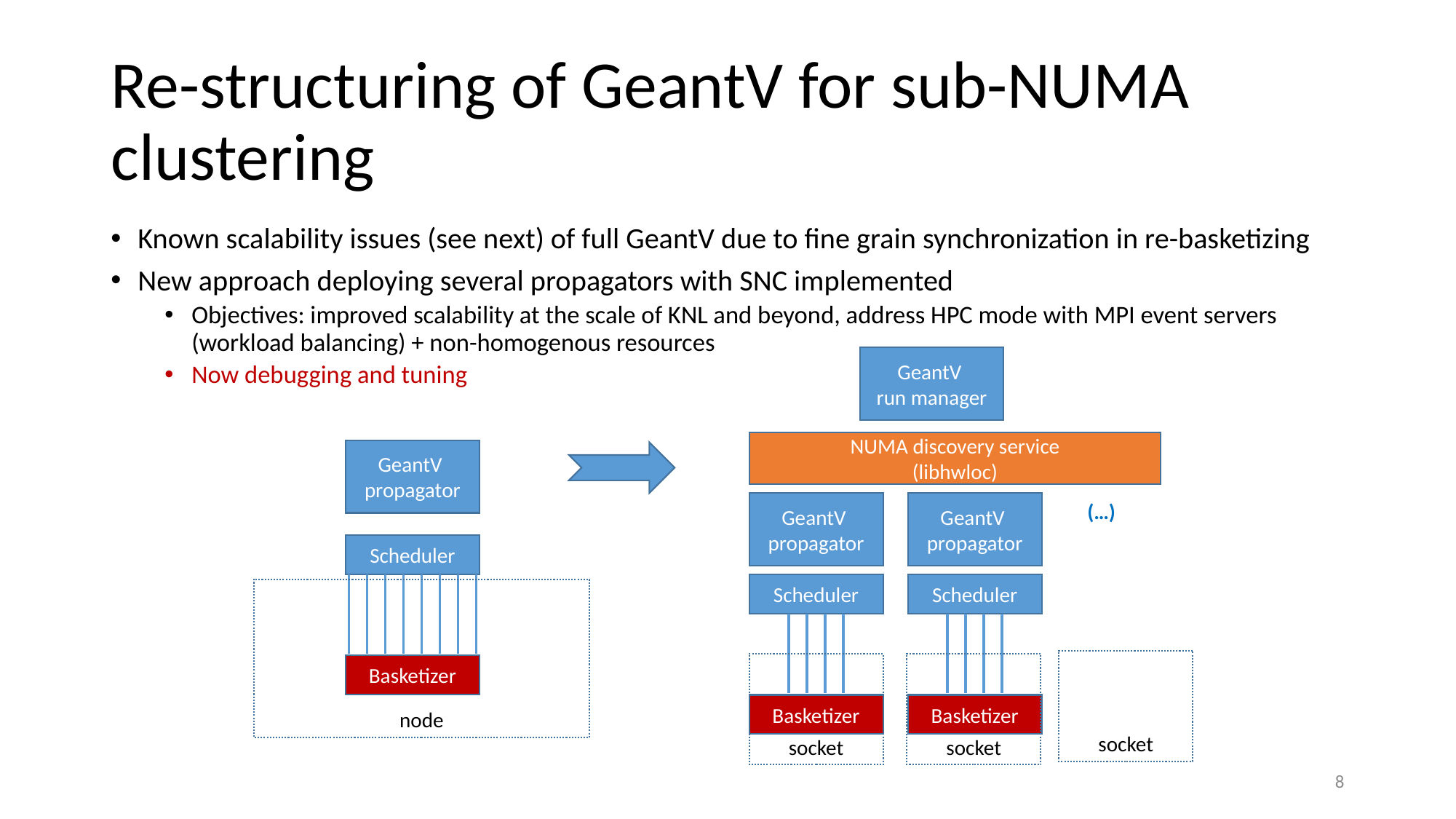

# Re-structuring of GeantV for sub-NUMA clustering
Known scalability issues (see next) of full GeantV due to fine grain synchronization in re-basketizing
New approach deploying several propagators with SNC implemented
Objectives: improved scalability at the scale of KNL and beyond, address HPC mode with MPI event servers (workload balancing) + non-homogenous resources
Now debugging and tuning

GeantV
run manager
NUMA discovery service
(libhwloc)
GeantV
propagator

GeantV
propagator
GeantV
propagator
(…)
Scheduler
Basketizer
Scheduler
Basketizer
Scheduler
Basketizer
node
socket
socket
socket
8